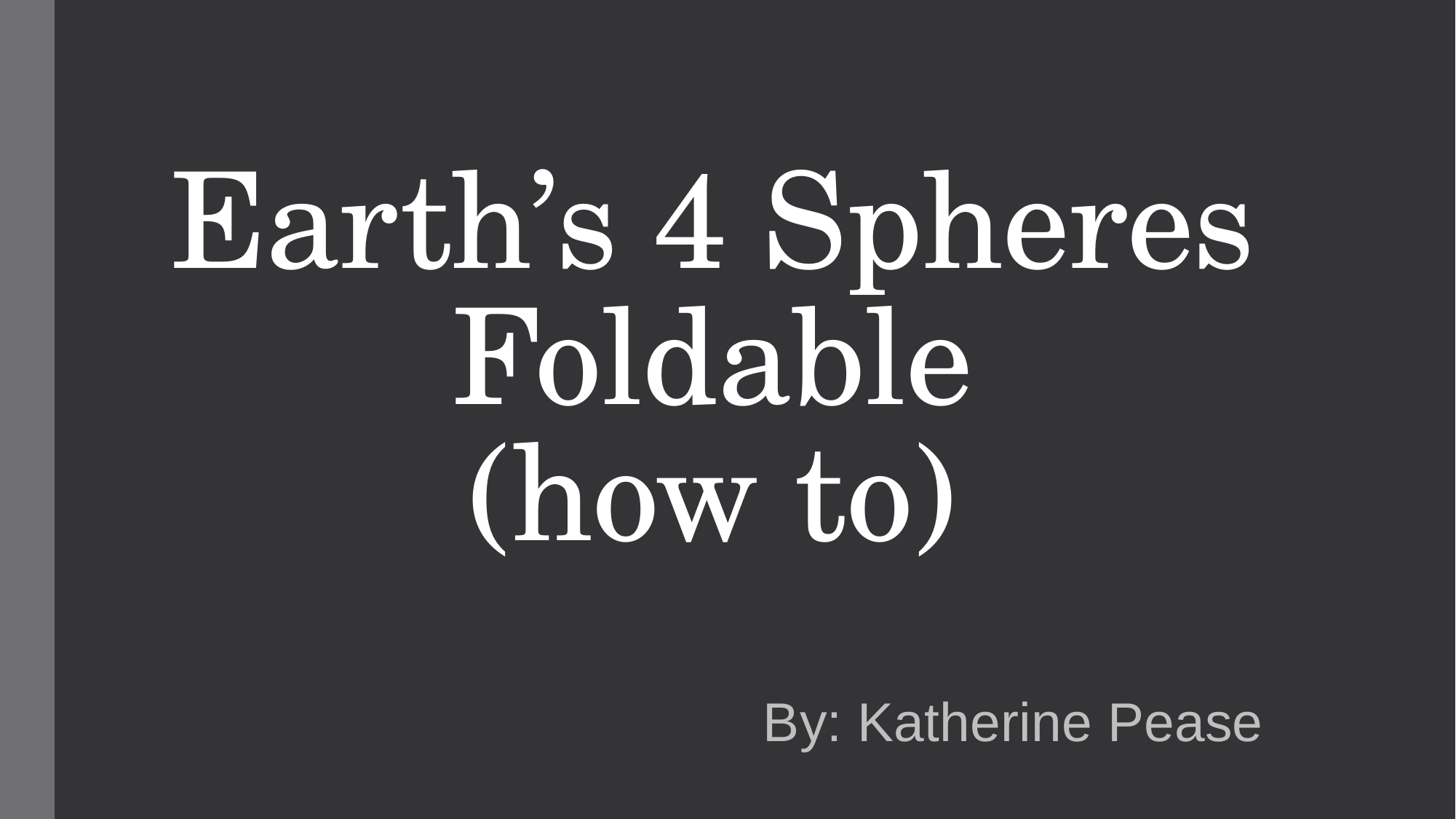

# Earth’s 4 Spheres Foldable (how to)
By: Katherine Pease